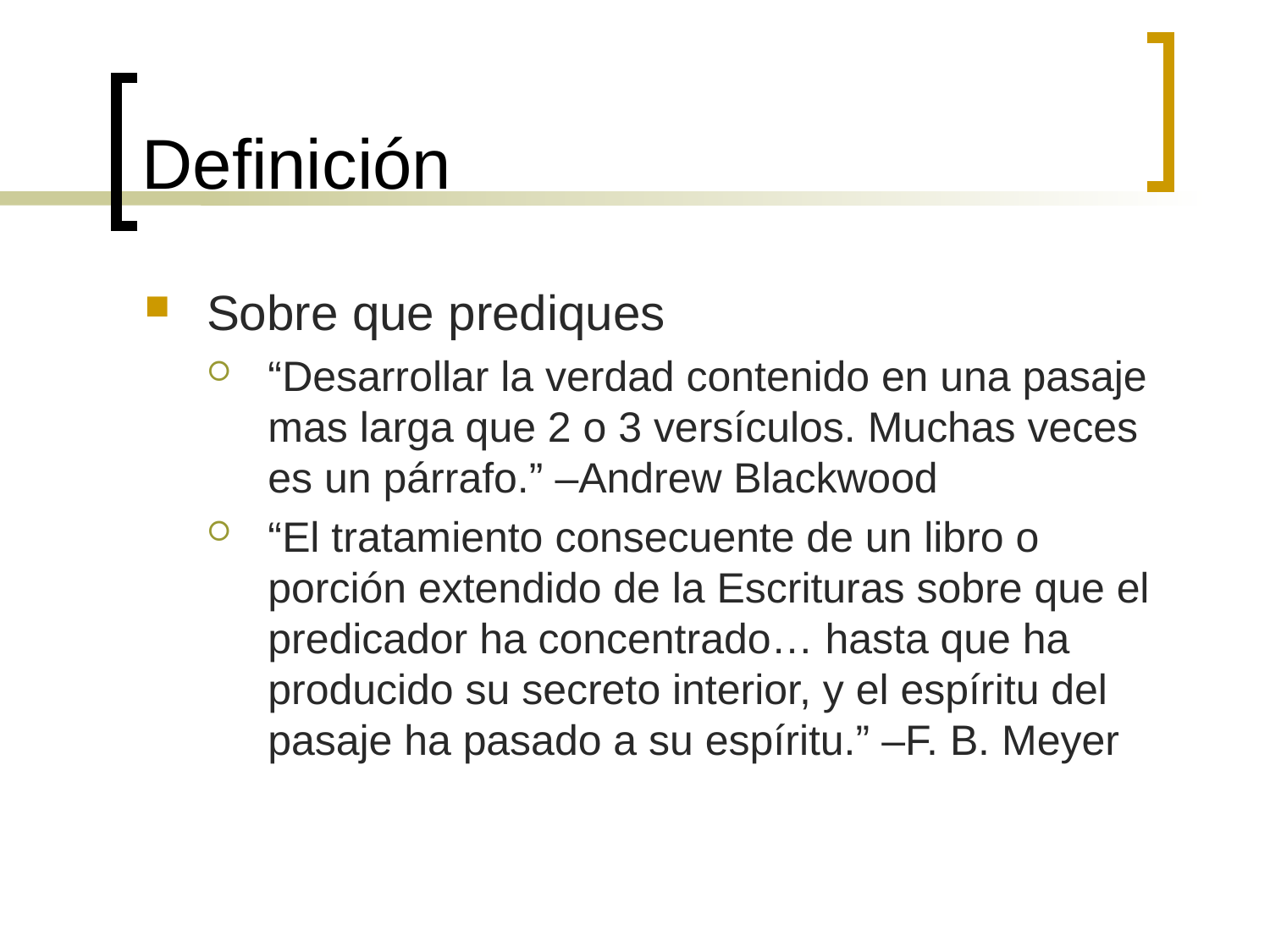

# Definición
Sobre que prediques
“Desarrollar la verdad contenido en una pasaje mas larga que 2 o 3 versículos. Muchas veces es un párrafo.” –Andrew Blackwood
“El tratamiento consecuente de un libro o porción extendido de la Escrituras sobre que el predicador ha concentrado… hasta que ha producido su secreto interior, y el espíritu del pasaje ha pasado a su espíritu.” –F. B. Meyer